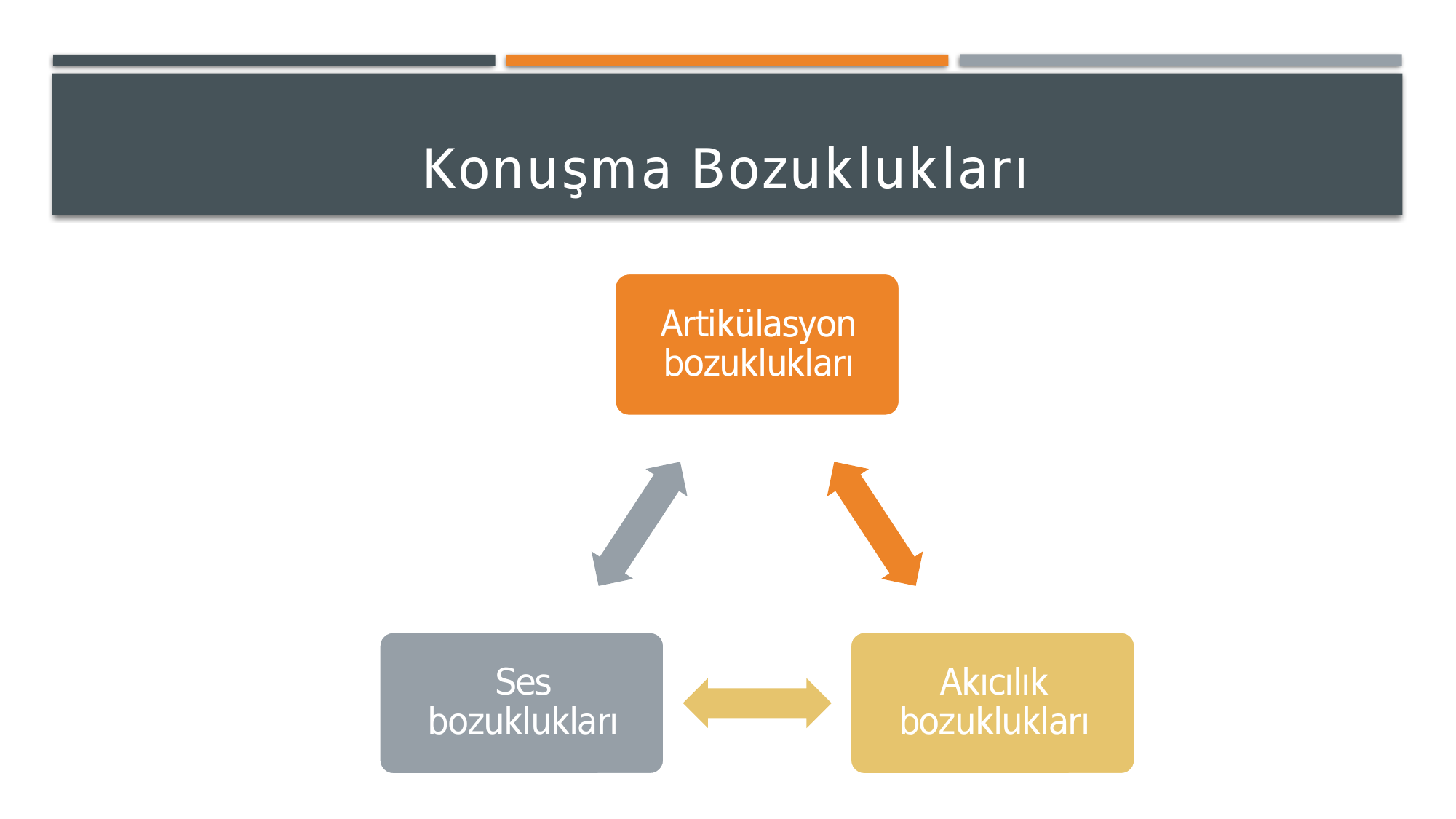

# Konuşma Bozuklukları
Artikülasyon bozuklukları

Akıcılık bozuklukları

Ses bozuklukları